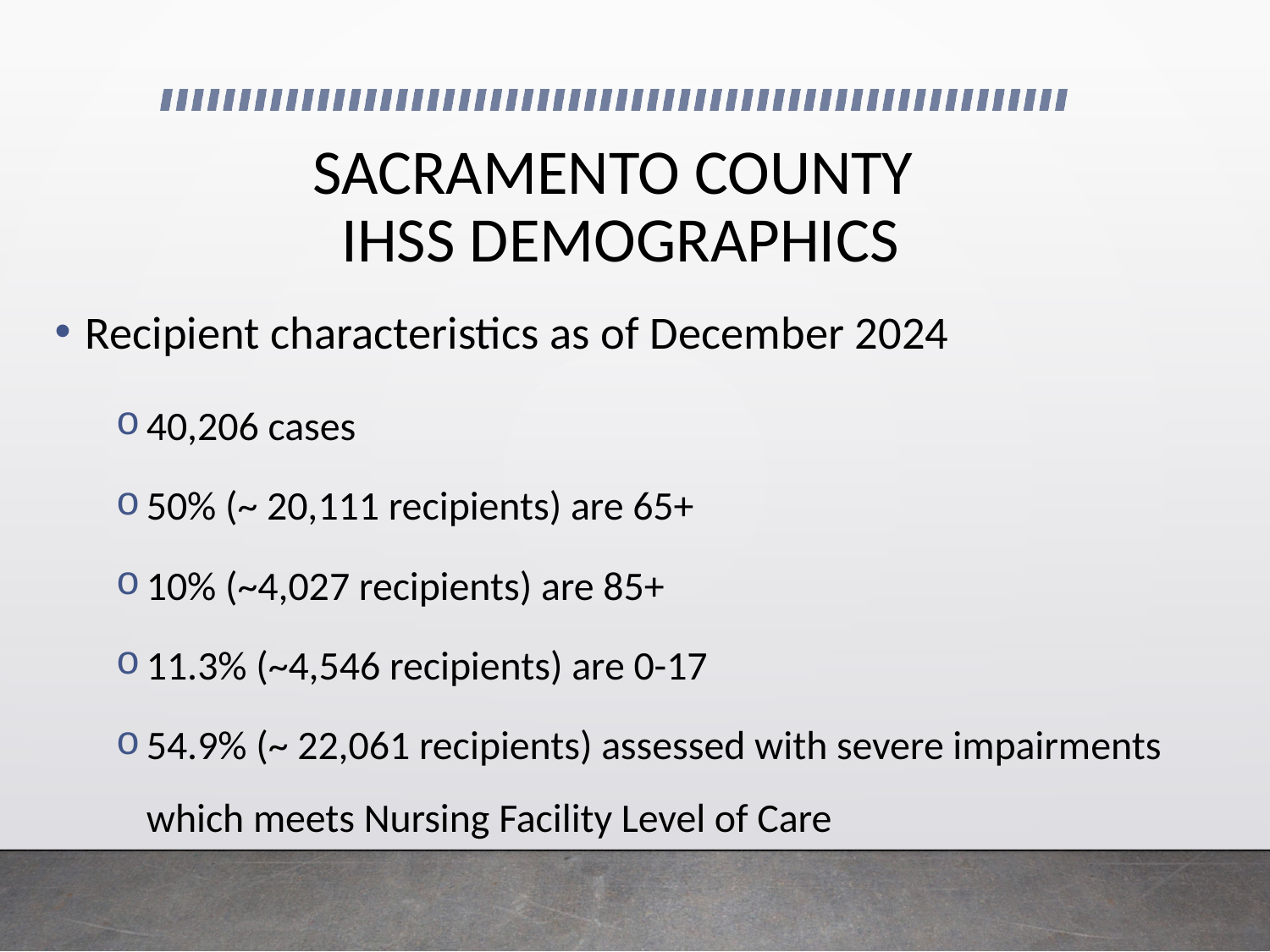

# SACRAMENTO COUNTY IHSS DEMOGRAPHICS
Recipient characteristics as of December 2024
40,206 cases
50% (~ 20,111 recipients) are 65+
10% (~4,027 recipients) are 85+
11.3% (~4,546 recipients) are 0-17
54.9% (~ 22,061 recipients) assessed with severe impairments which meets Nursing Facility Level of Care